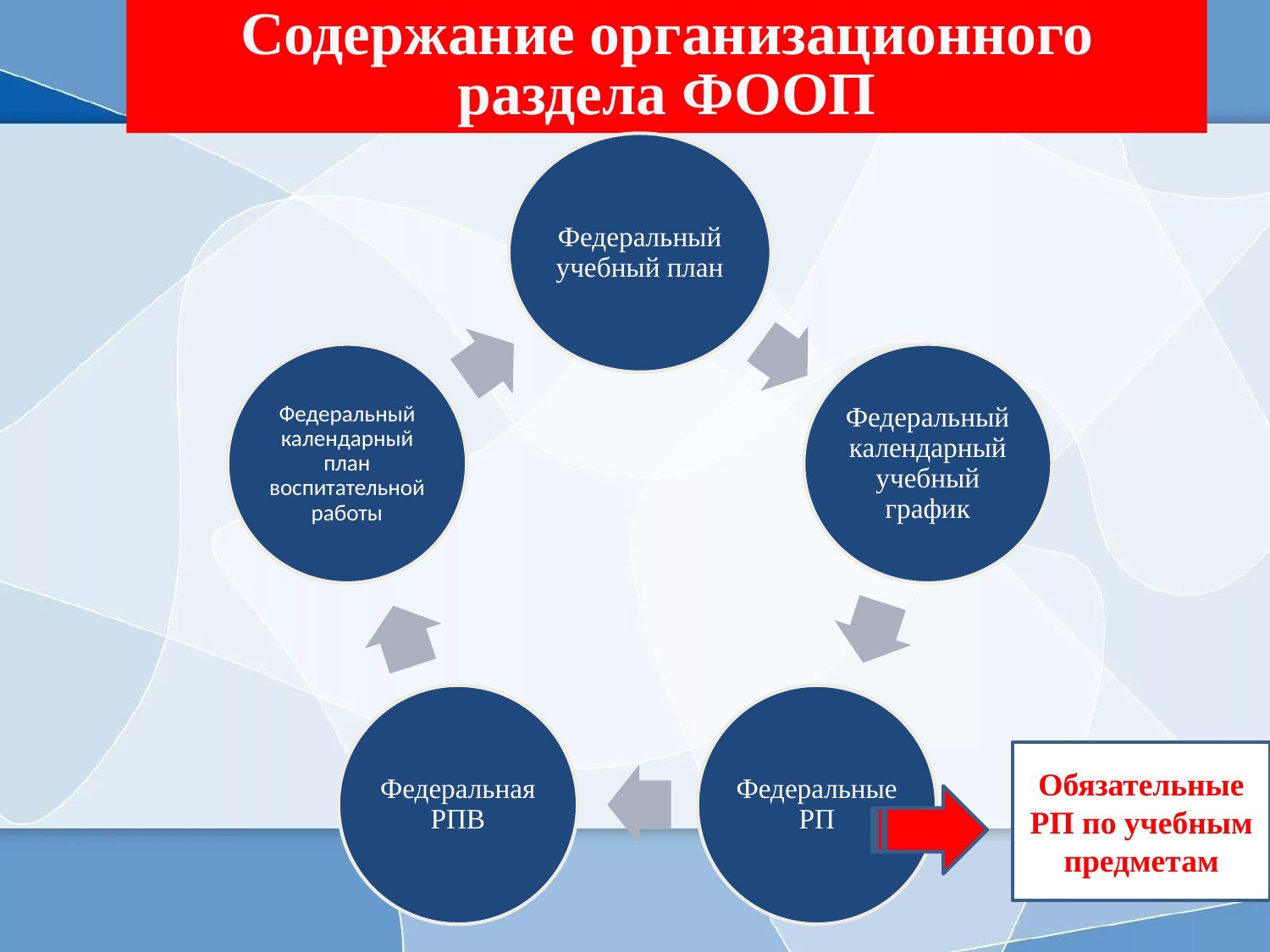

Содержание организационного раздела ФООП
Федеральный учебный план

Федеральный календарный учебный график

Федеральные РП

Федеральная РПВ

Федеральный календарный план воспитательной работы

Обязательные РП по учебным предметам